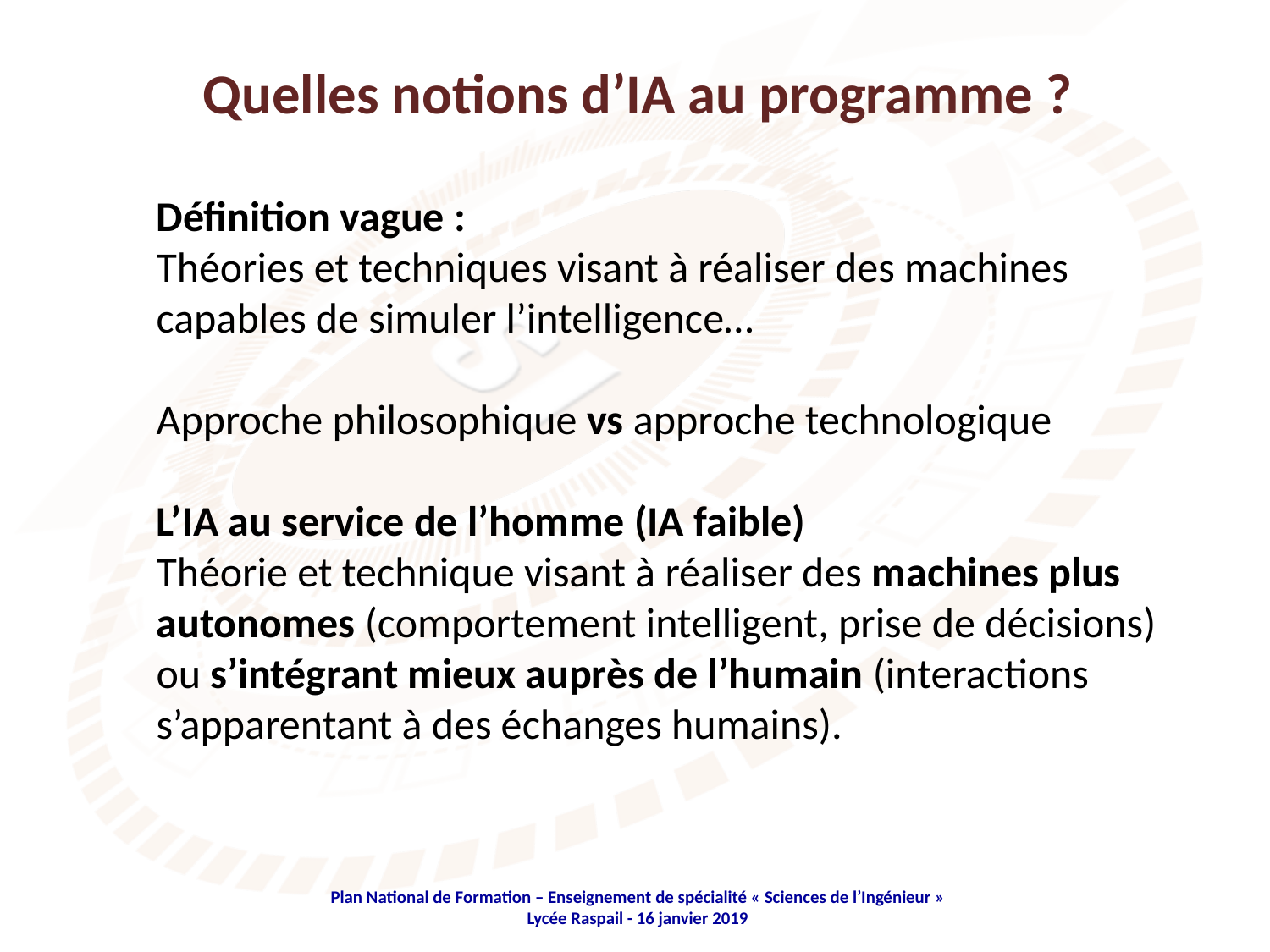

Quelles notions d’IA au programme ?
Définition vague :
Théories et techniques visant à réaliser des machines capables de simuler l’intelligence…

Approche philosophique vs approche technologique

L’IA au service de l’homme (IA faible)
Théorie et technique visant à réaliser des machines plus autonomes (comportement intelligent, prise de décisions) ou s’intégrant mieux auprès de l’humain (interactions s’apparentant à des échanges humains).